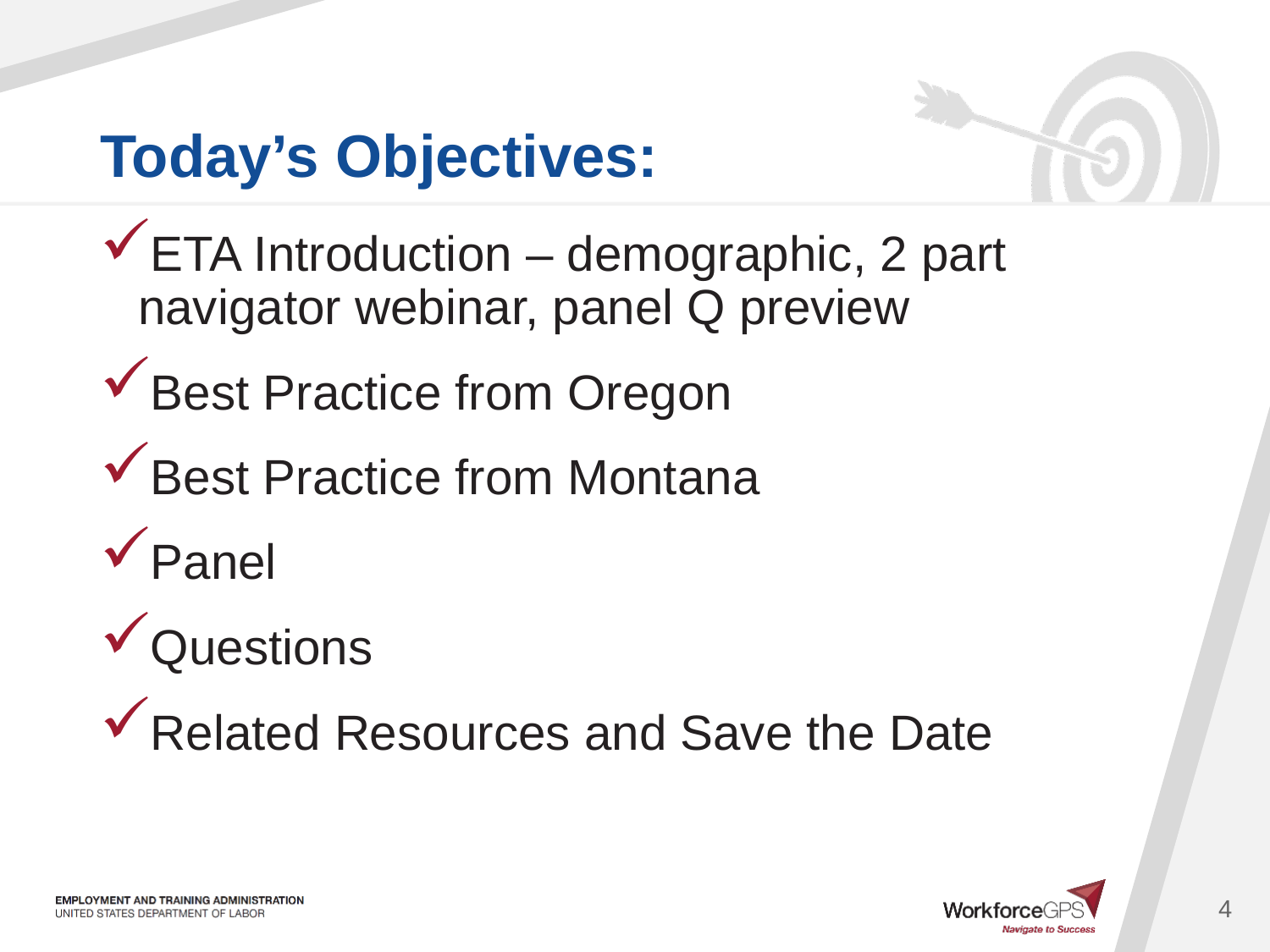

ETA Introduction – demographic, 2 part navigator webinar, panel Q preview
Best Practice from Oregon
Best Practice from Montana
Panel
Questions
Related Resources and Save the Date

4